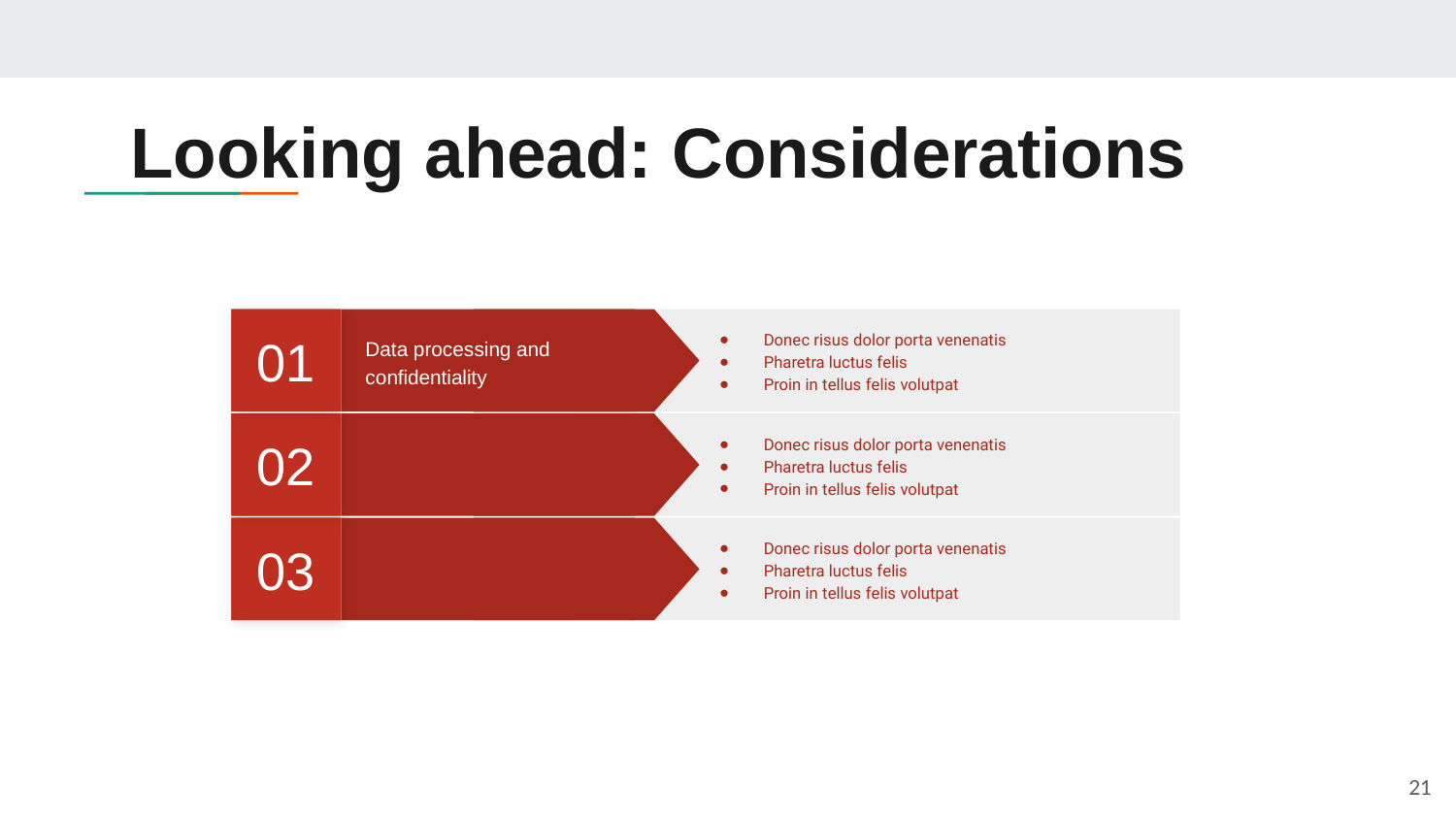

# Looking ahead: Considerations

01

Donec risus dolor porta venenatis
Pharetra luctus felis
Proin in tellus felis volutpat
Data processing and confidentiality

02

Donec risus dolor porta venenatis
Pharetra luctus felis
Proin in tellus felis volutpat

03

Donec risus dolor porta venenatis
Pharetra luctus felis
Proin in tellus felis volutpat

21